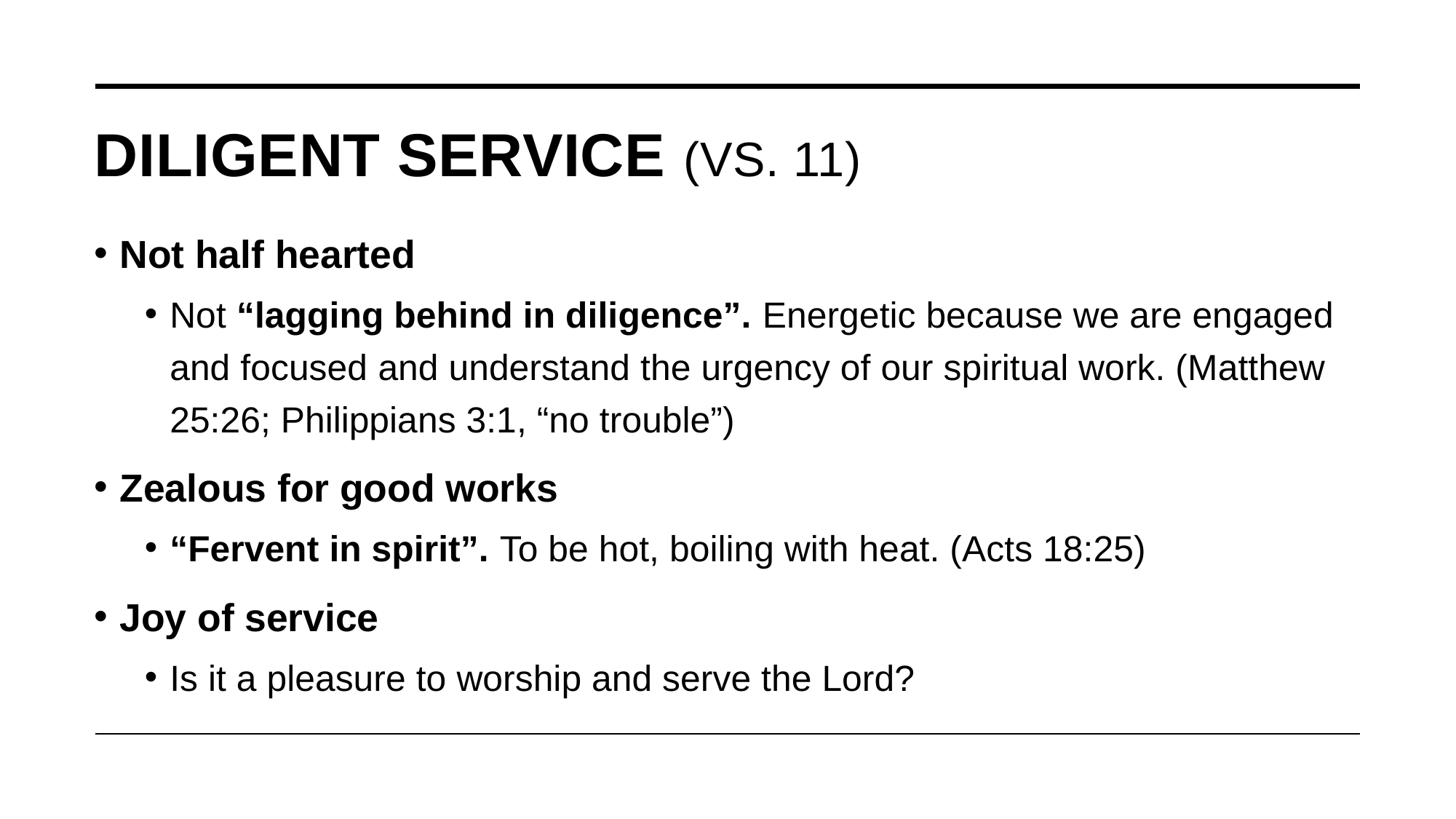

# Diligent service (vs. 11)
Not half hearted
Not “lagging behind in diligence”. Energetic because we are engaged and focused and understand the urgency of our spiritual work. (Matthew 25:26; Philippians 3:1, “no trouble”)
Zealous for good works
“Fervent in spirit”. To be hot, boiling with heat. (Acts 18:25)
Joy of service
Is it a pleasure to worship and serve the Lord?